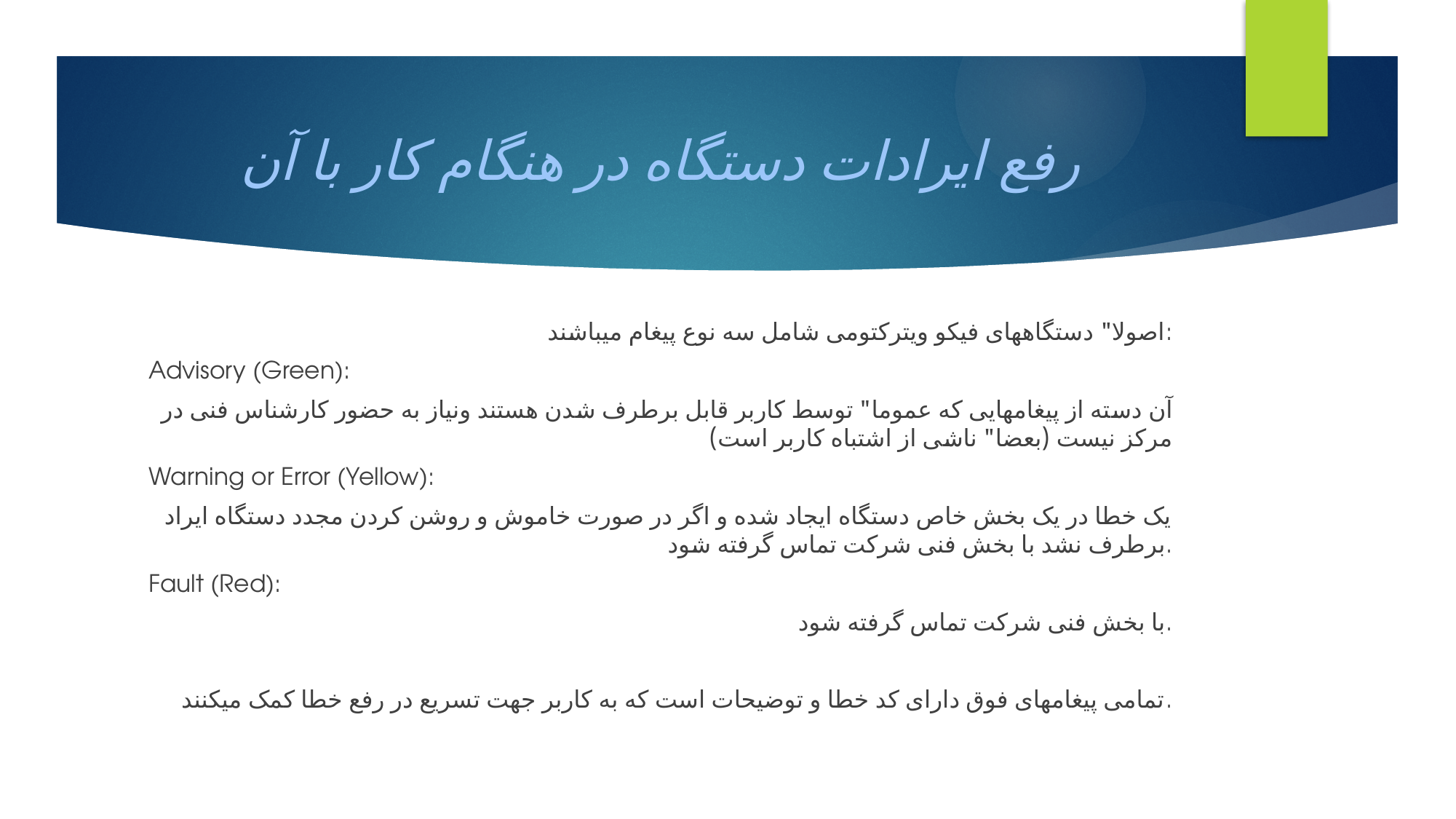

# رفع ایرادات دستگاه در هنگام کار با آن
اصولا" دستگاههای فیکو ویترکتومی شامل سه نوع پیغام میباشند:
Advisory (Green):
آن دسته از پیغامهایی که عموما" توسط کاربر قابل برطرف شدن هستند ونیاز به حضور کارشناس فنی در مرکز نیست (بعضا" ناشی از اشتباه کاربر است)
Warning or Error (Yellow):
یک خطا در یک بخش خاص دستگاه ایجاد شده و اگر در صورت خاموش و روشن کردن مجدد دستگاه ایراد برطرف نشد با بخش فنی شرکت تماس گرفته شود.
Fault (Red):
با بخش فنی شرکت تماس گرفته شود.

تمامی پیغامهای فوق دارای کد خطا و توضیحات است که به کاربر جهت تسریع در رفع خطا کمک میکنند.